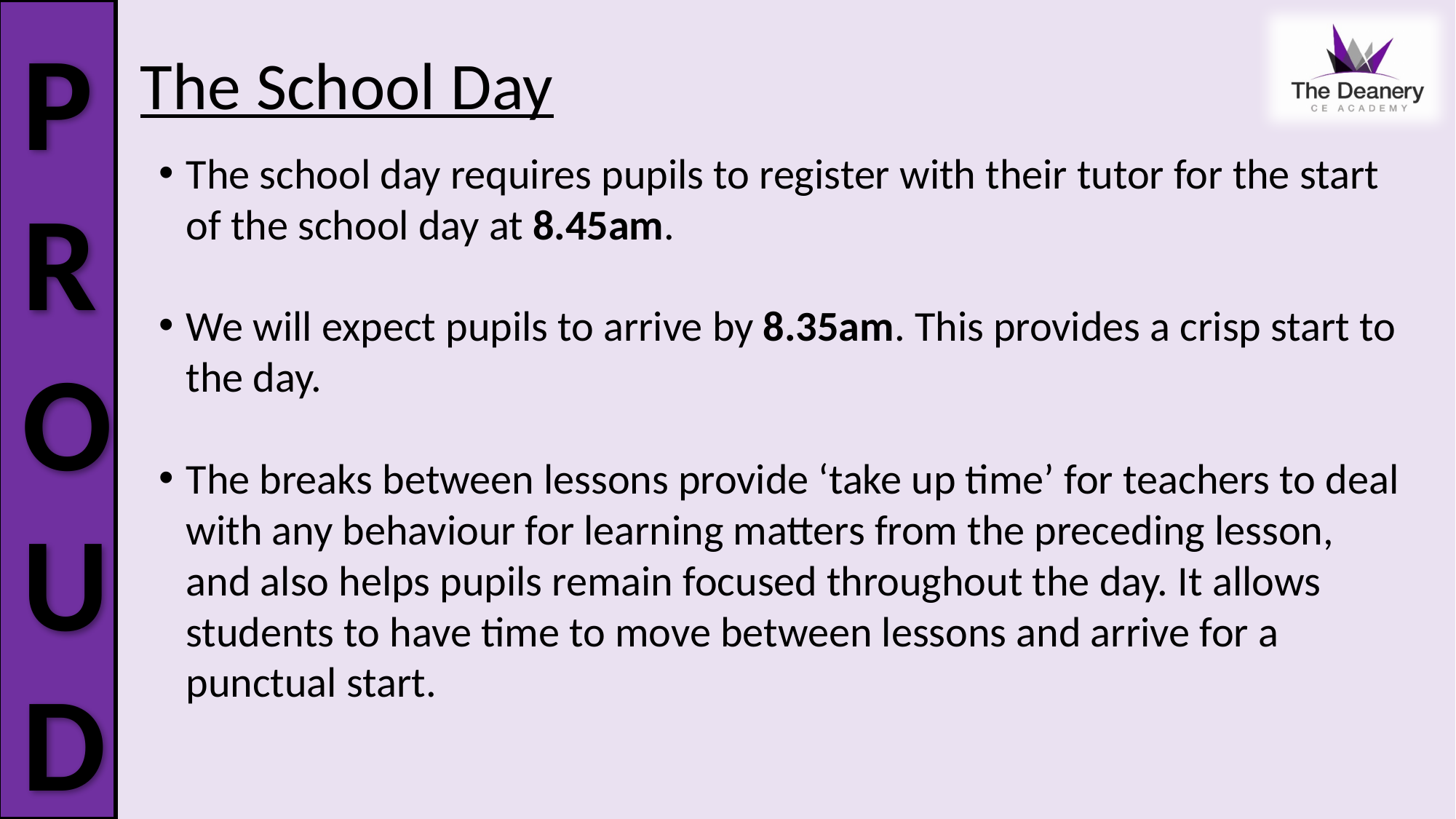

# The School Day
The school day requires pupils to register with their tutor for the start of the school day at 8.45am.

We will expect pupils to arrive by 8.35am. This provides a crisp start to the day.

The breaks between lessons provide ‘take up time’ for teachers to deal with any behaviour for learning matters from the preceding lesson, and also helps pupils remain focused throughout the day. It allows students to have time to move between lessons and arrive for a punctual start.